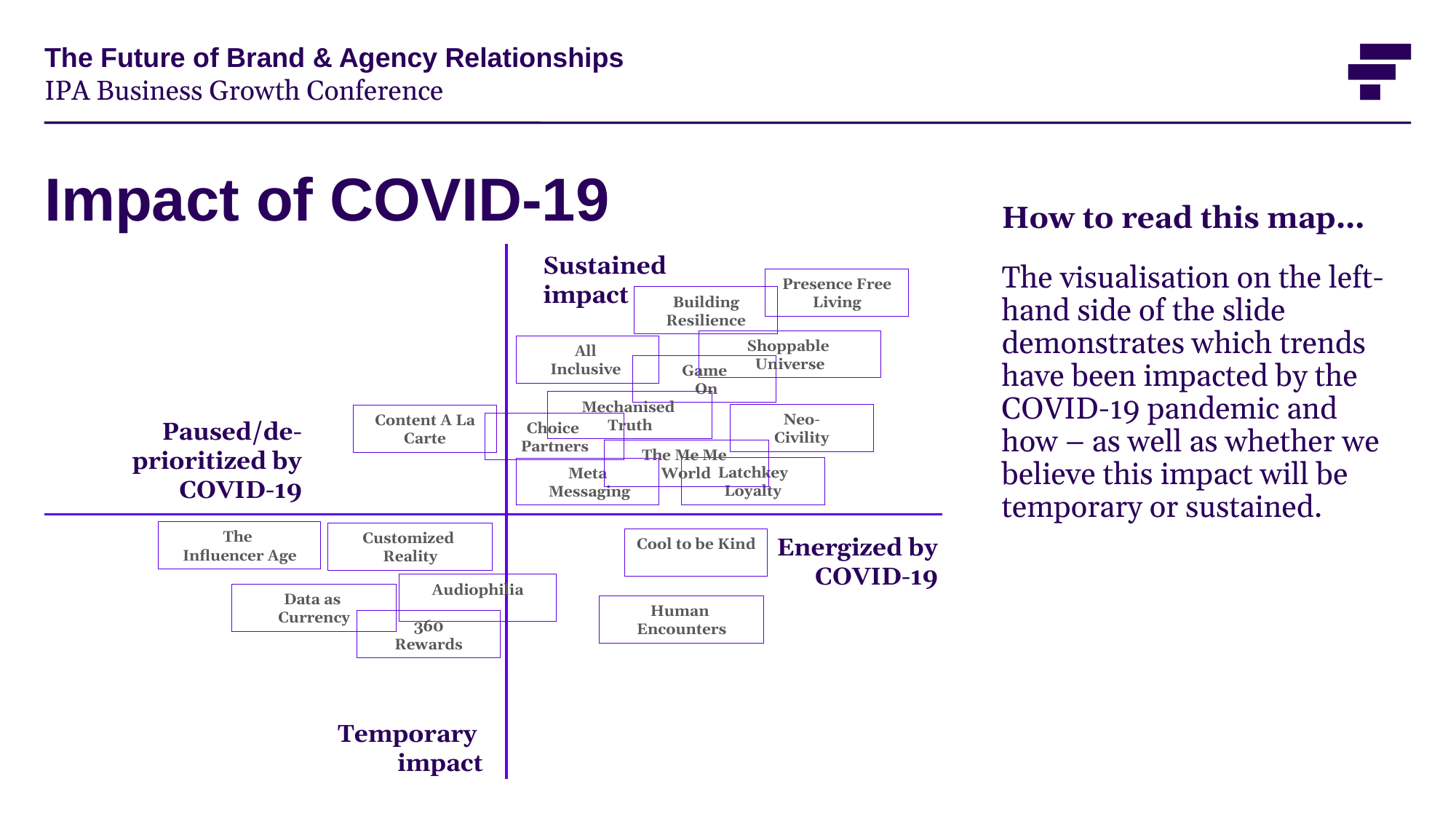

The Future of Brand & Agency Relationships
IPA Business Growth Conference
# Impact of COVID-19
How to read this map…
The visualisation on the left-hand side of the slide demonstrates which trends have been impacted by the COVID-19 pandemic and how – as well as whether we believe this impact will be temporary or sustained.
Sustained
impact
Presence Free Living
Building Resilience
Shoppable
Universe
All
Inclusive
Game
 On
Mechanised
Truth
Neo-
Civility
Content A La Carte
Paused/de-prioritized by COVID-19
Choice
Partners
The Me Me
World
Latchkey Loyalty
Meta
 Messaging
The
Influencer Age
Customized
Reality
Energized by
COVID-19
Cool to be Kind

Audiophilia

Data as
Currency
Human
Encounters
360
Rewards
Temporary
impact